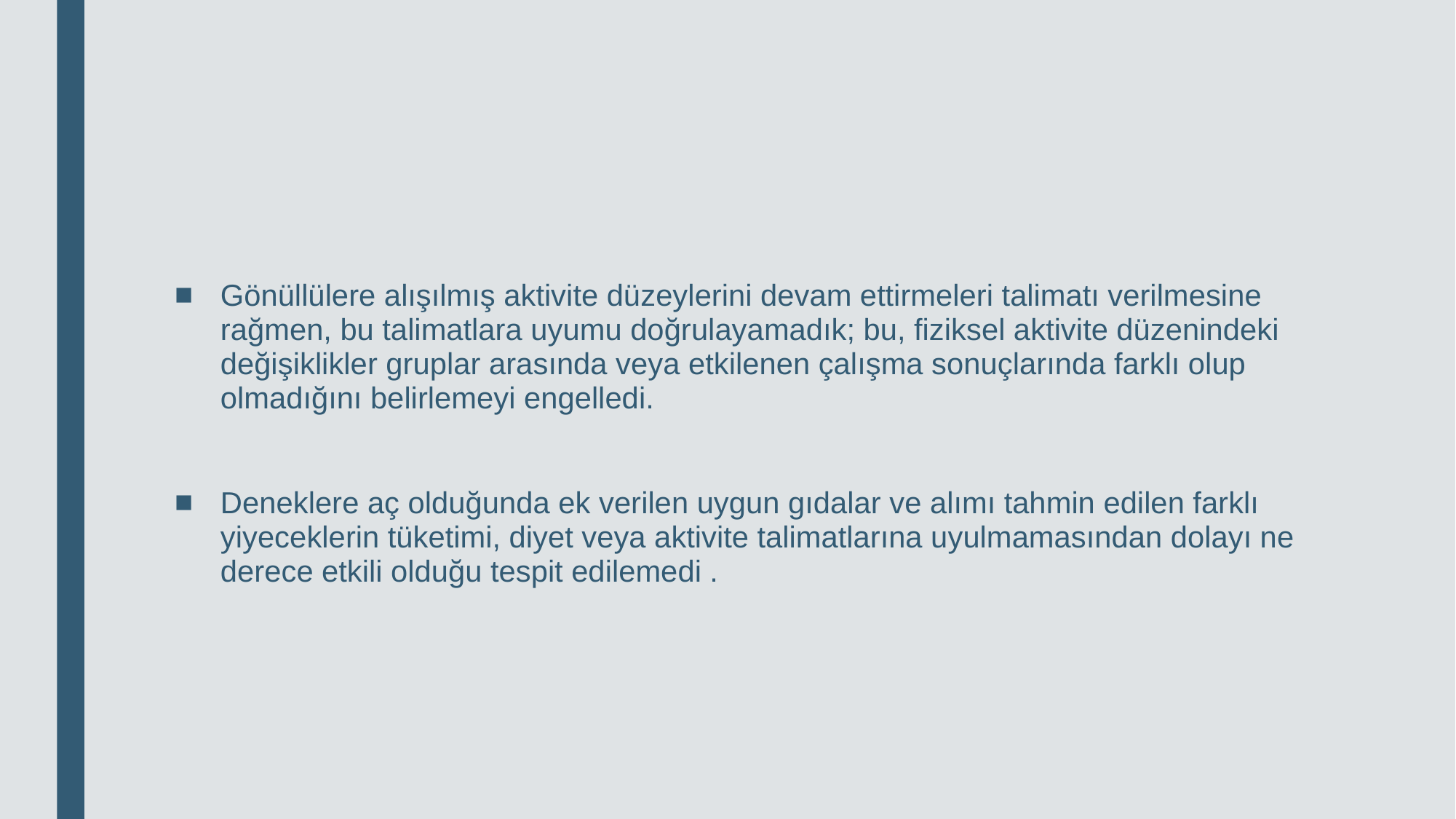

#
Gönüllülere alışılmış aktivite düzeylerini devam ettirmeleri talimatı verilmesine rağmen, bu talimatlara uyumu doğrulayamadık; bu, fiziksel aktivite düzenindeki değişiklikler gruplar arasında veya etkilenen çalışma sonuçlarında farklı olup olmadığını belirlemeyi engelledi.

Deneklere aç olduğunda ek verilen uygun gıdalar ve alımı tahmin edilen farklı yiyeceklerin tüketimi, diyet veya aktivite talimatlarına uyulmamasından dolayı ne derece etkili olduğu tespit edilemedi .